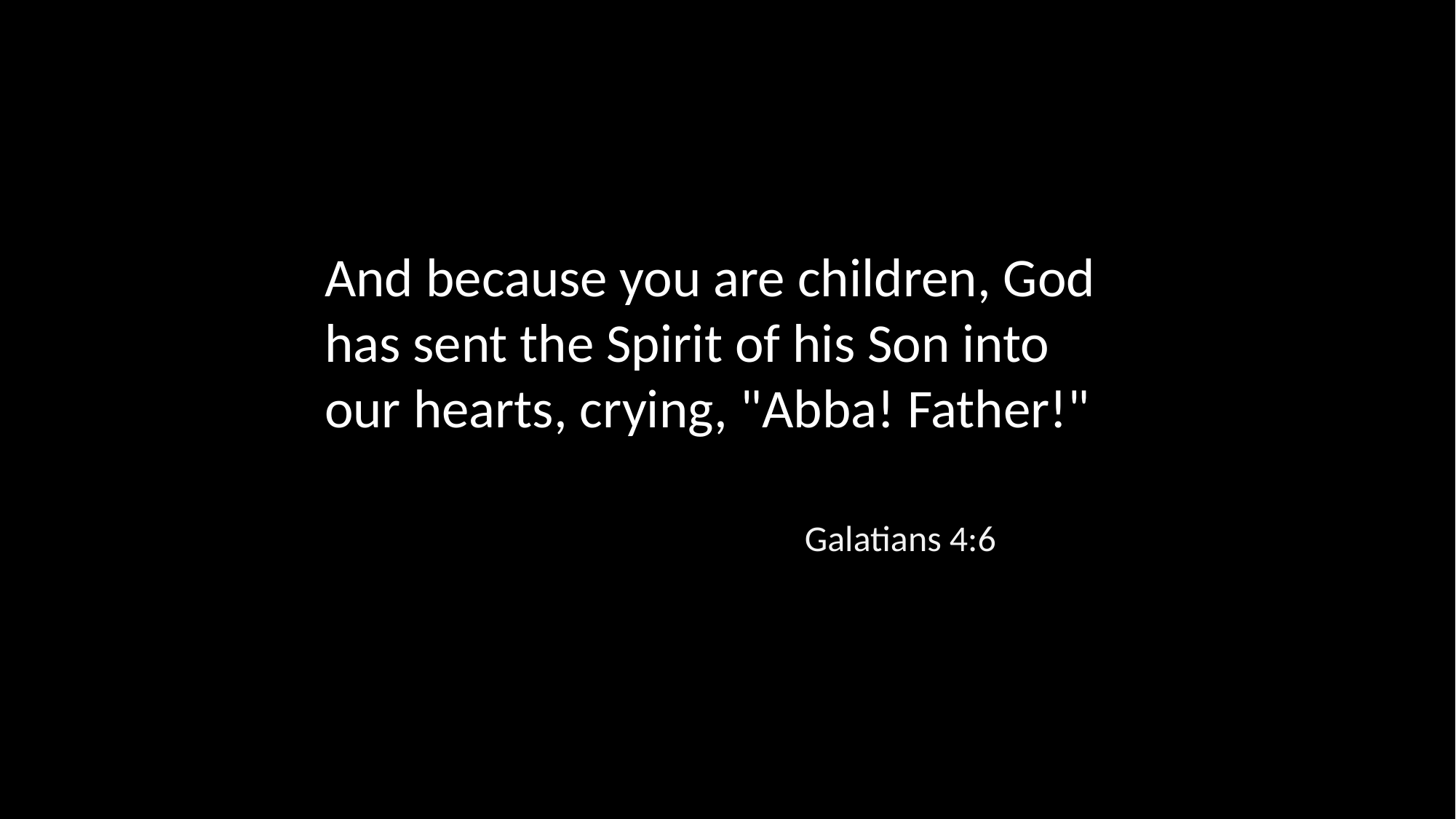

And because you are children, God has sent the Spirit of his Son into our hearts, crying, "Abba! Father!"
Galatians 4:6